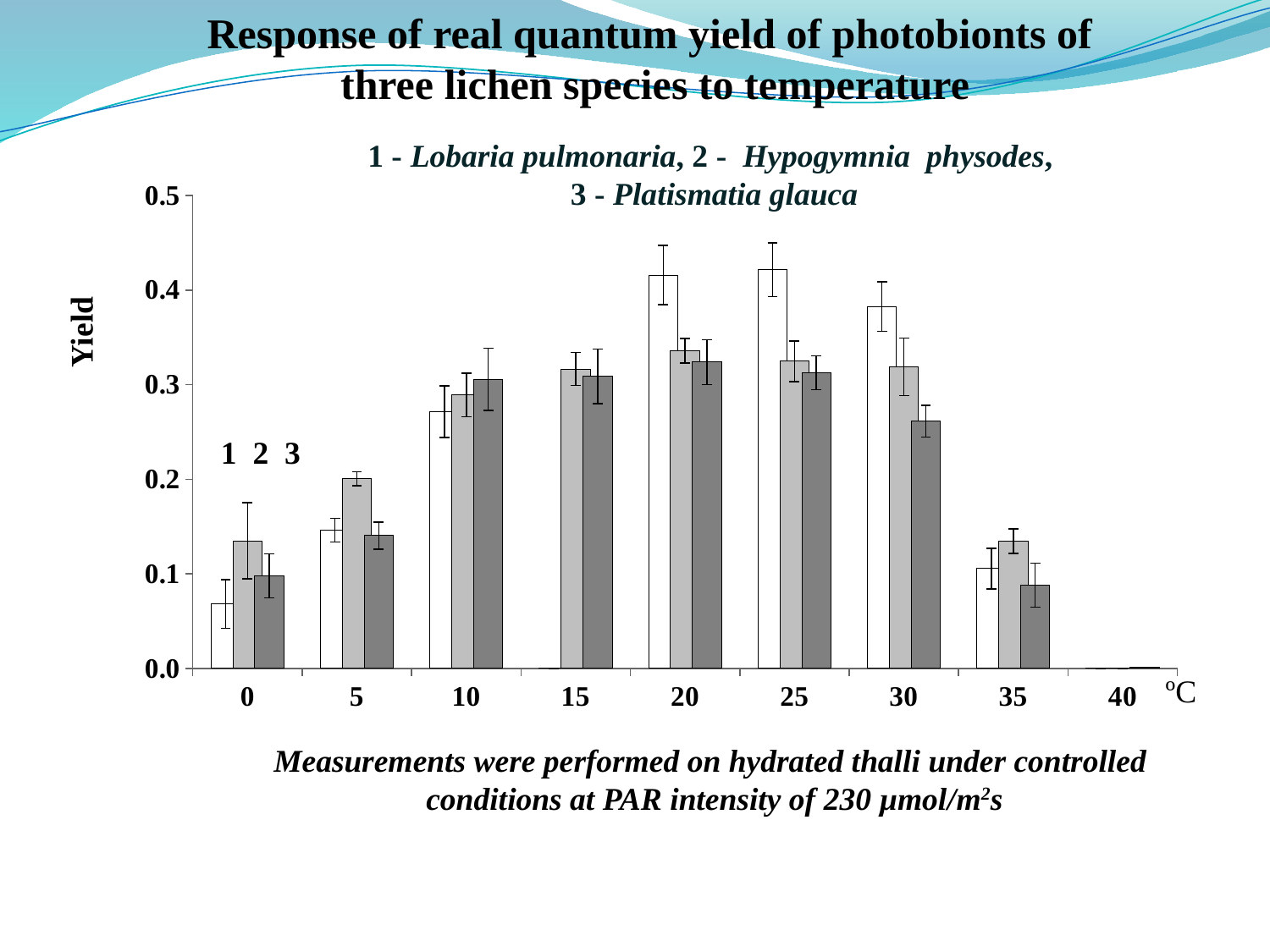

Response of real quantum yield of photobionts of
 three lichen species to temperature
1 - Lobaria pulmonaria, 2 -  Hypogymnia  physodes,
3 - Platismatia glauca

### Chart

| Category |  |  |  |
|---|---|---|---|
| 0 | 0.0979234970197633 | 0.06819311003808146 | 0.13500184401549808 |
| 5 | 0.14042117153112513 | 0.14612628924849308 | 0.200571911464091 |
| 10 | 0.3056359181477681 | 0.2713282389095673 | 0.28925438784872515 |
| 15 | 0.30886664638843925 | 0.0 | 0.3164345117803092 |
| 20 | 0.32392034974532724 | 0.41585045451241215 | 0.33570235295929024 |
| 25 | 0.31274171606838086 | 0.4214485833326854 | 0.3246943071304382 |
| 30 | 0.26125091268125 | 0.3826366087368572 | 0.31878652568308224 |
| 35 | 0.08805763597071573 | 0.10551702834517 | 0.13474153058031713 |
| 40 | 0.0010000000000000007 | 0.0 | 0.0 |
Yield
1  2  3
                                                                   ºС

Measurements were performed on hydrated thalli under controlled
conditions at PAR intensity of 230 µmol/m2s